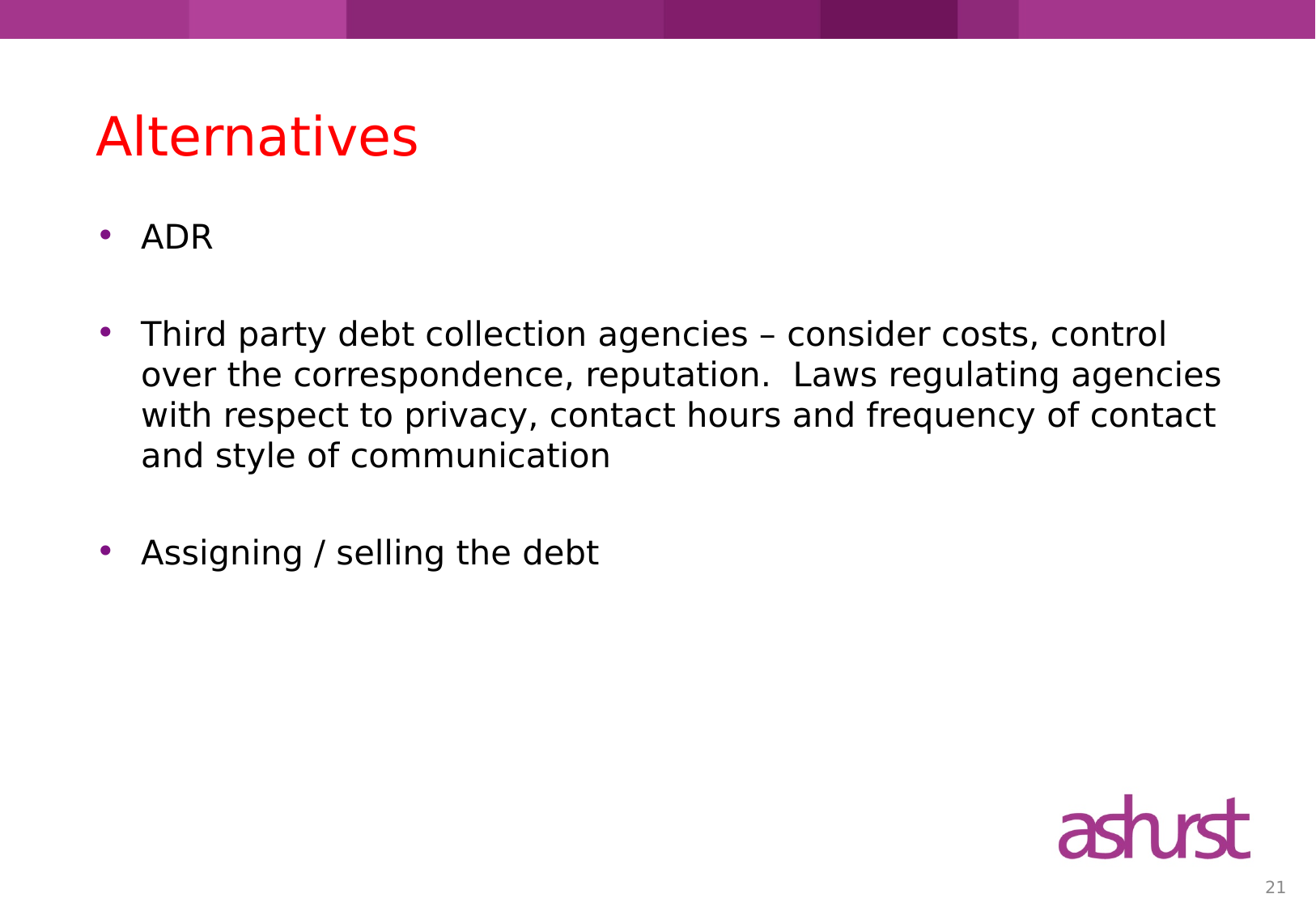

# Alternatives
ADR

Third party debt collection agencies – consider costs, control over the correspondence, reputation.  Laws regulating agencies with respect to privacy, contact hours and frequency of contact and style of communication

Assigning / selling the debt

21